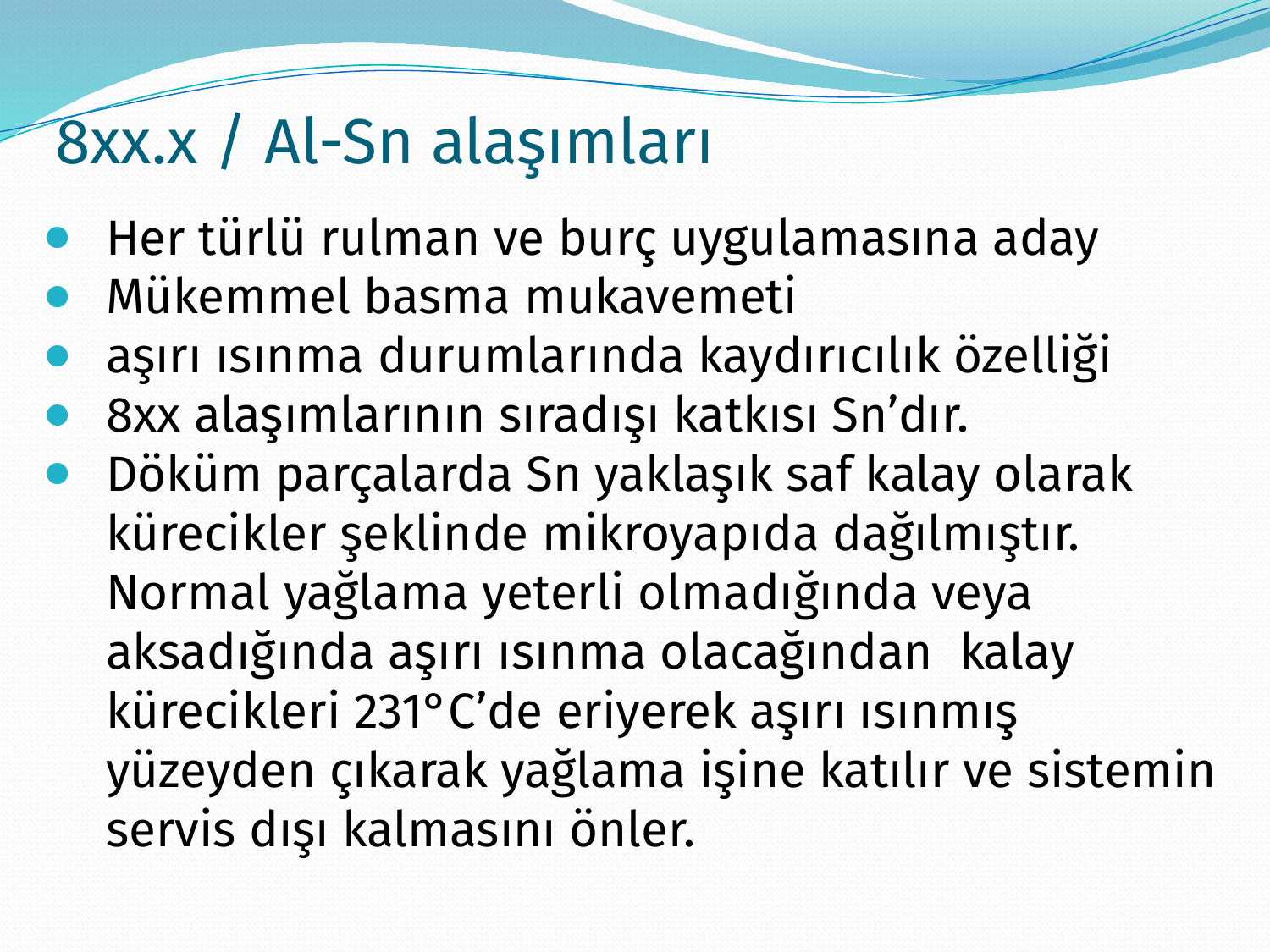

# 8xx.x / Al-Sn alaşımları
Her türlü rulman ve burç uygulamasına aday
Mükemmel basma mukavemeti
aşırı ısınma durumlarında kaydırıcılık özelliği
8xx alaşımlarının sıradışı katkısı Sn’dır.
Döküm parçalarda Sn yaklaşık saf kalay olarak kürecikler şeklinde mikroyapıda dağılmıştır. Normal yağlama yeterli olmadığında veya aksadığında aşırı ısınma olacağından  kalay kürecikleri 231°C’de eriyerek aşırı ısınmış yüzeyden çıkarak yağlama işine katılır ve sistemin servis dışı kalmasını önler.